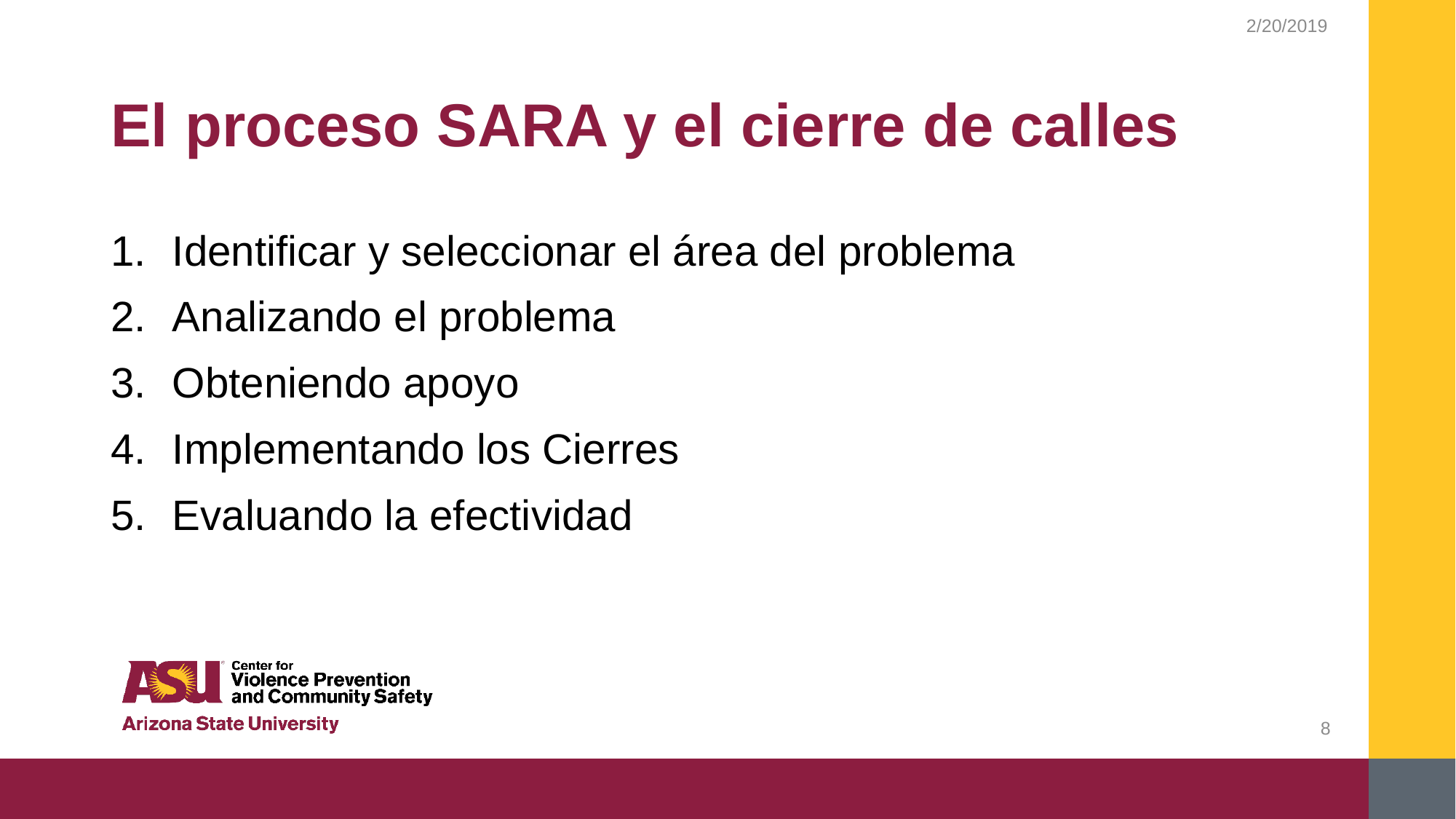

2/20/2019
# El proceso SARA y el cierre de calles
Identificar y seleccionar el área del problema
Analizando el problema
Obteniendo apoyo
Implementando los Cierres
Evaluando la efectividad
8